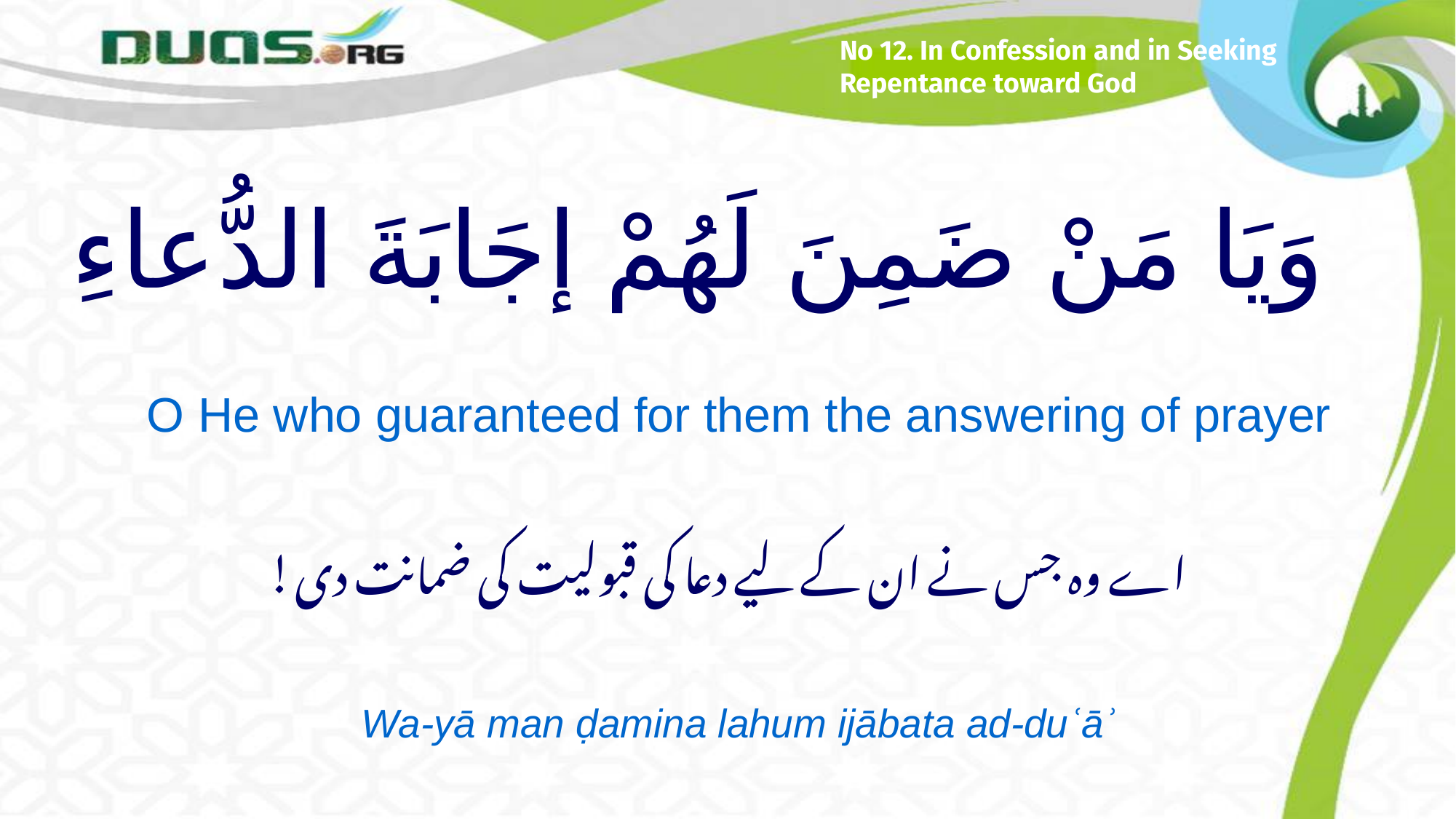

No 12. In Confession and in Seeking Repentance toward God

# وَيَا مَنْ ضَمِنَ لَهُمْ إجَابَةَ الدُّعاءِ

O He who guaranteed for them the answering of prayer

اے وہ جس نے ان کے لیے دعا کی قبولیت کی ضمانت دی!
Wa-yā man ḍamina lahum ijābata ad-duʿāʾ